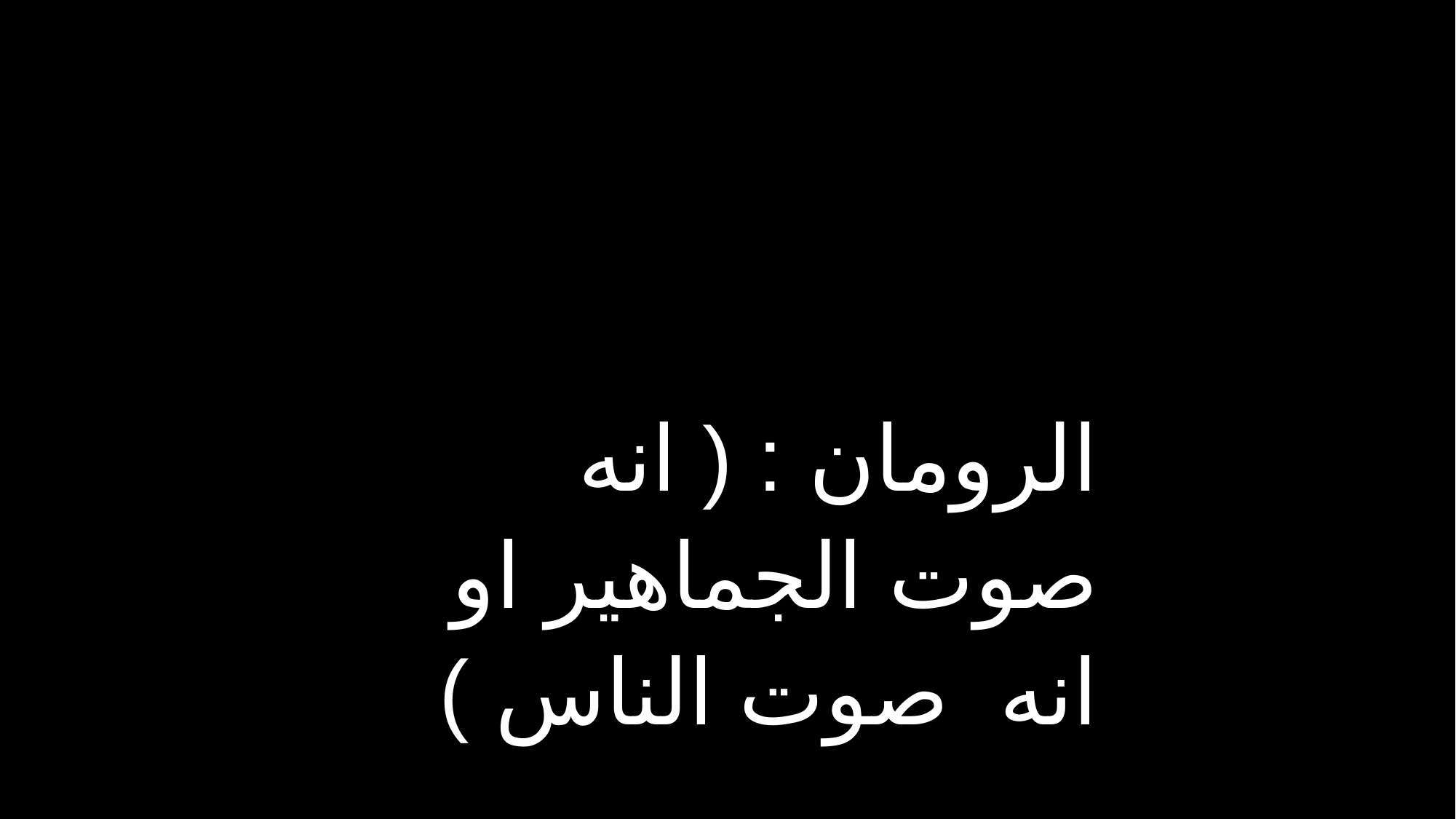

الرومان : ( انه صوت الجماهير او انه  صوت الناس )